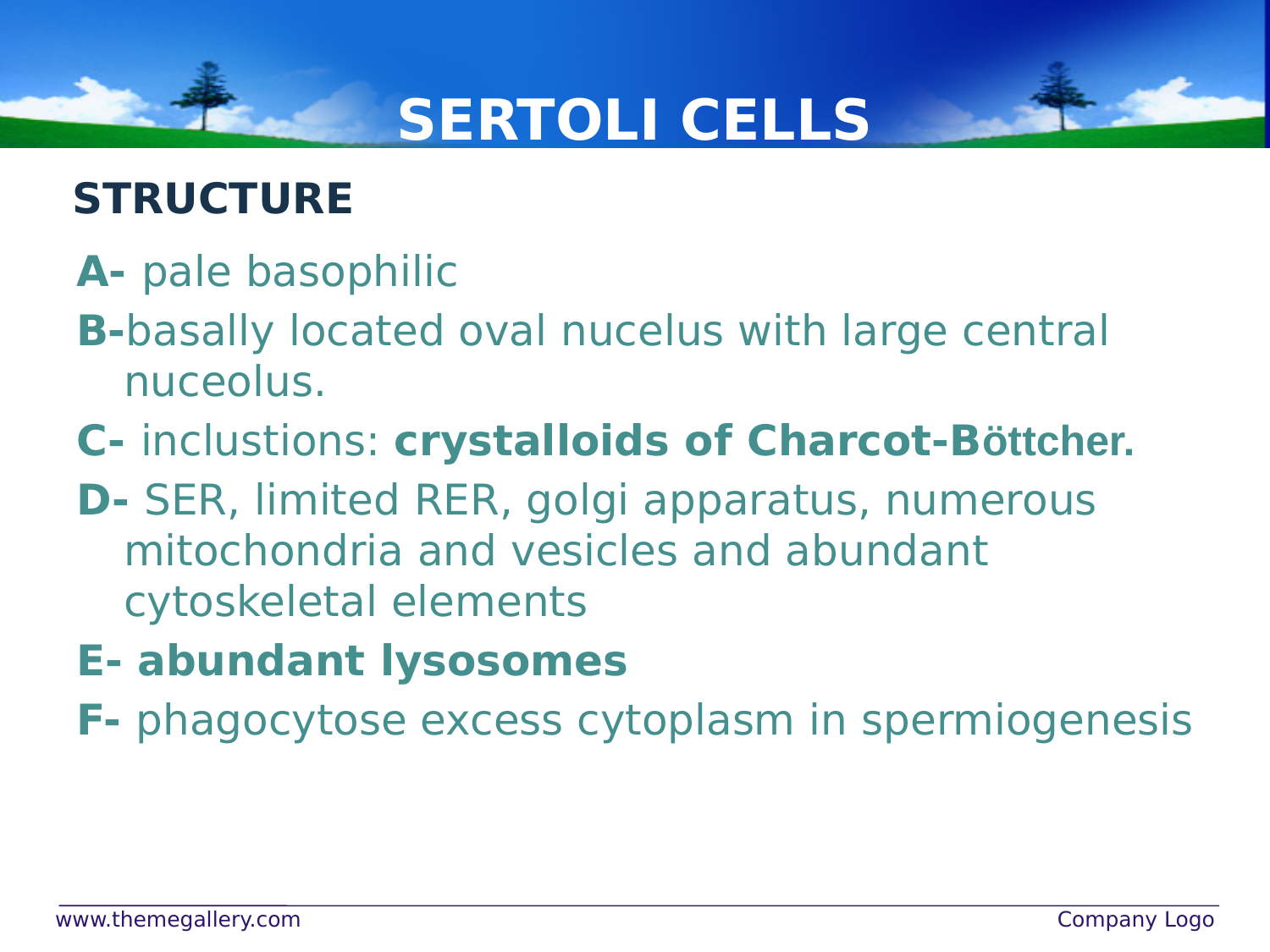

# SERTOLI CELLS
STRUCTURE
A- pale basophilic
B-basally located oval nucelus with large central nuceolus.
C- inclustions: crystalloids of Charcot-Böttcher.
D- SER, limited RER, golgi apparatus, numerous mitochondria and vesicles and abundant cytoskeletal elements
E- abundant lysosomes
F- phagocytose excess cytoplasm in spermiogenesis

www.themegallery.com
Company Logo